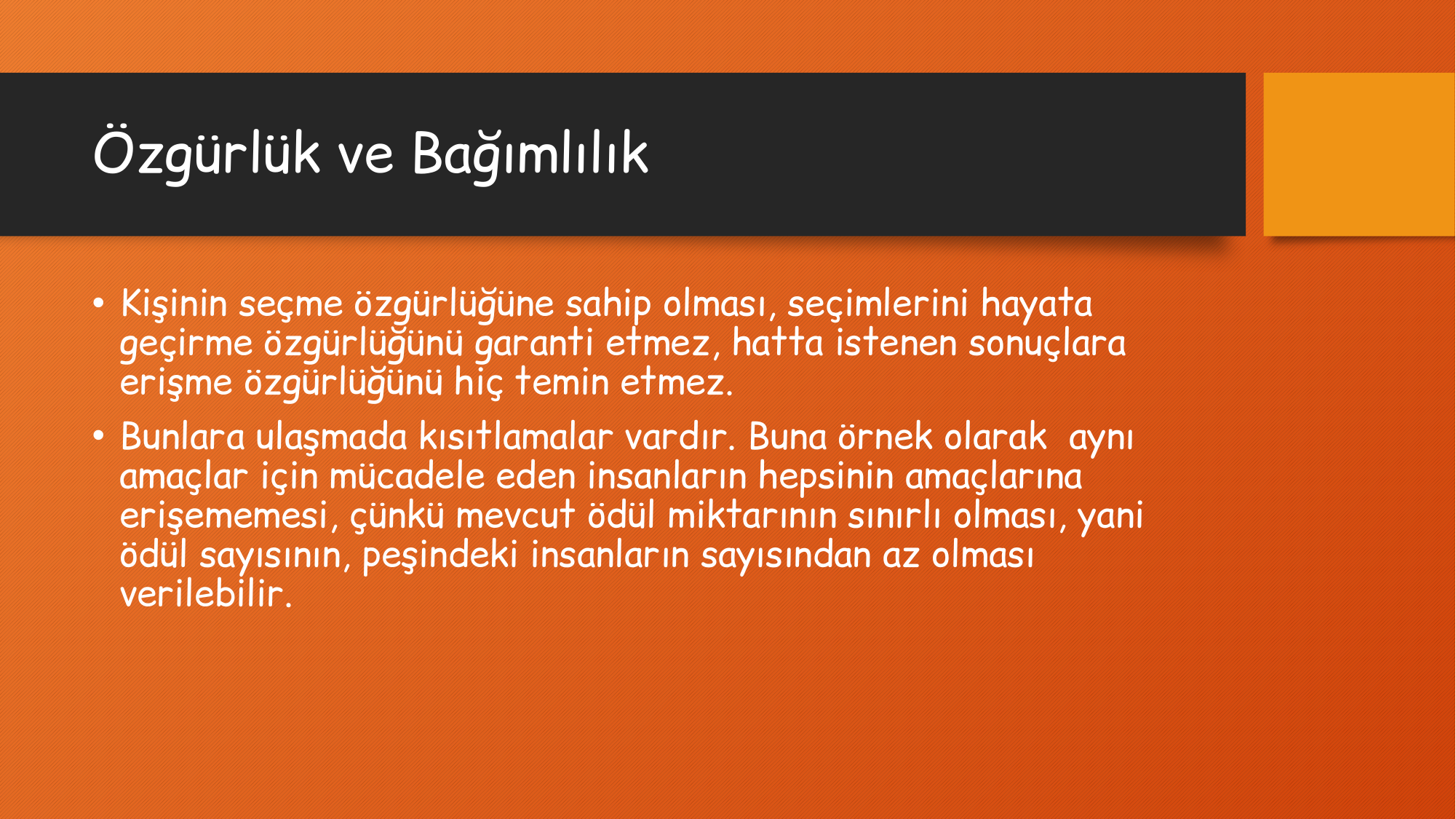

# Özgürlük ve Bağımlılık
Kişinin seçme özgürlüğüne sahip olması, seçimlerini hayata geçirme özgürlüğünü garanti etmez, hatta istenen sonuçlara erişme özgürlüğünü hiç temin etmez.
Bunlara ulaşmada kısıtlamalar vardır. Buna örnek olarak  aynı amaçlar için mücadele eden insanların hepsinin amaçlarına erişememesi, çünkü mevcut ödül miktarının sınırlı olması, yani ödül sayısının, peşindeki insanların sayısından az olması verilebilir.